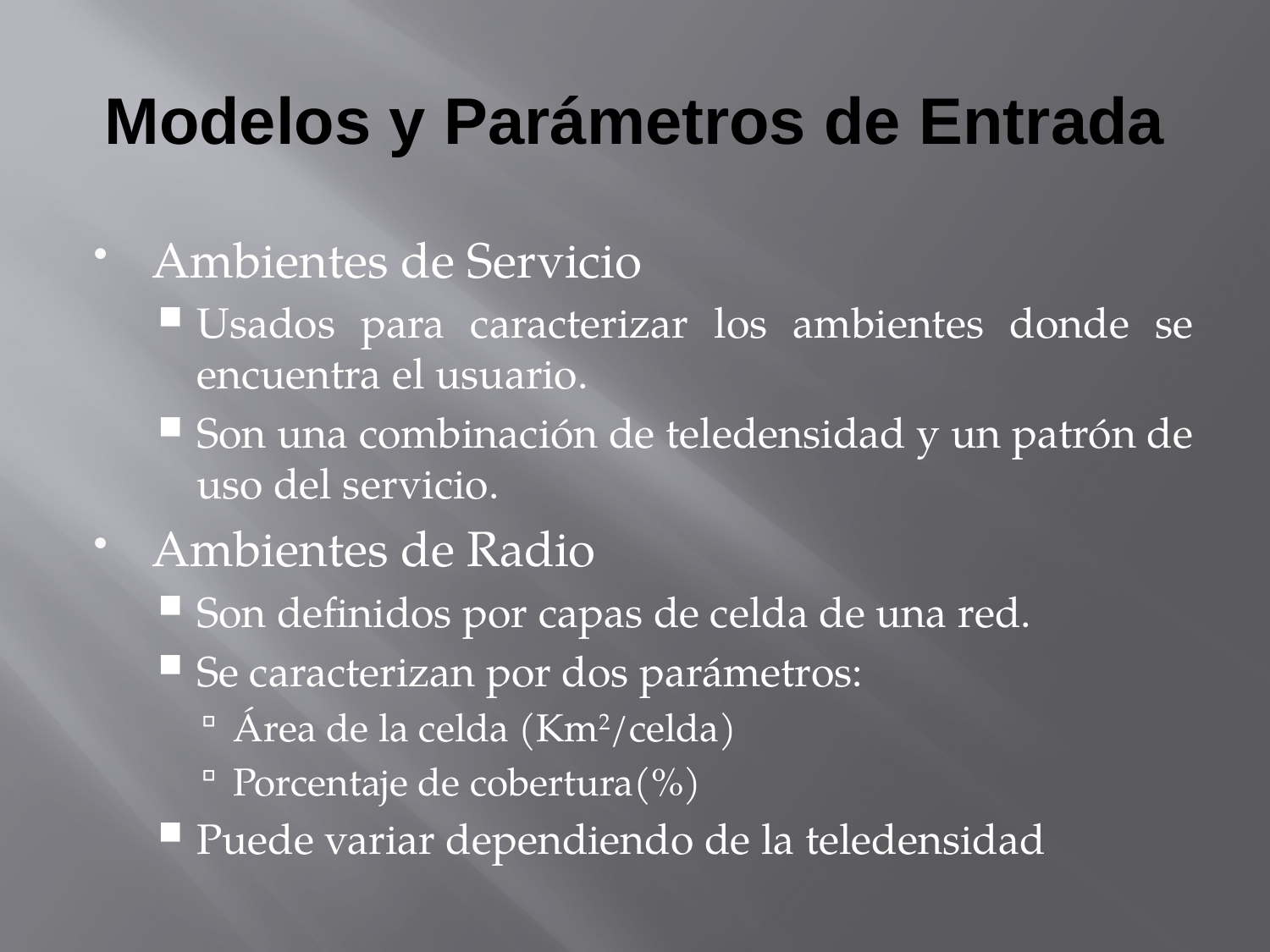

# Modelos y Parámetros de Entrada
Ambientes de Servicio
Usados para caracterizar los ambientes donde se encuentra el usuario.
Son una combinación de teledensidad y un patrón de uso del servicio.
Ambientes de Radio
Son definidos por capas de celda de una red.
Se caracterizan por dos parámetros:
Área de la celda (Km2/celda)
Porcentaje de cobertura(%)
Puede variar dependiendo de la teledensidad